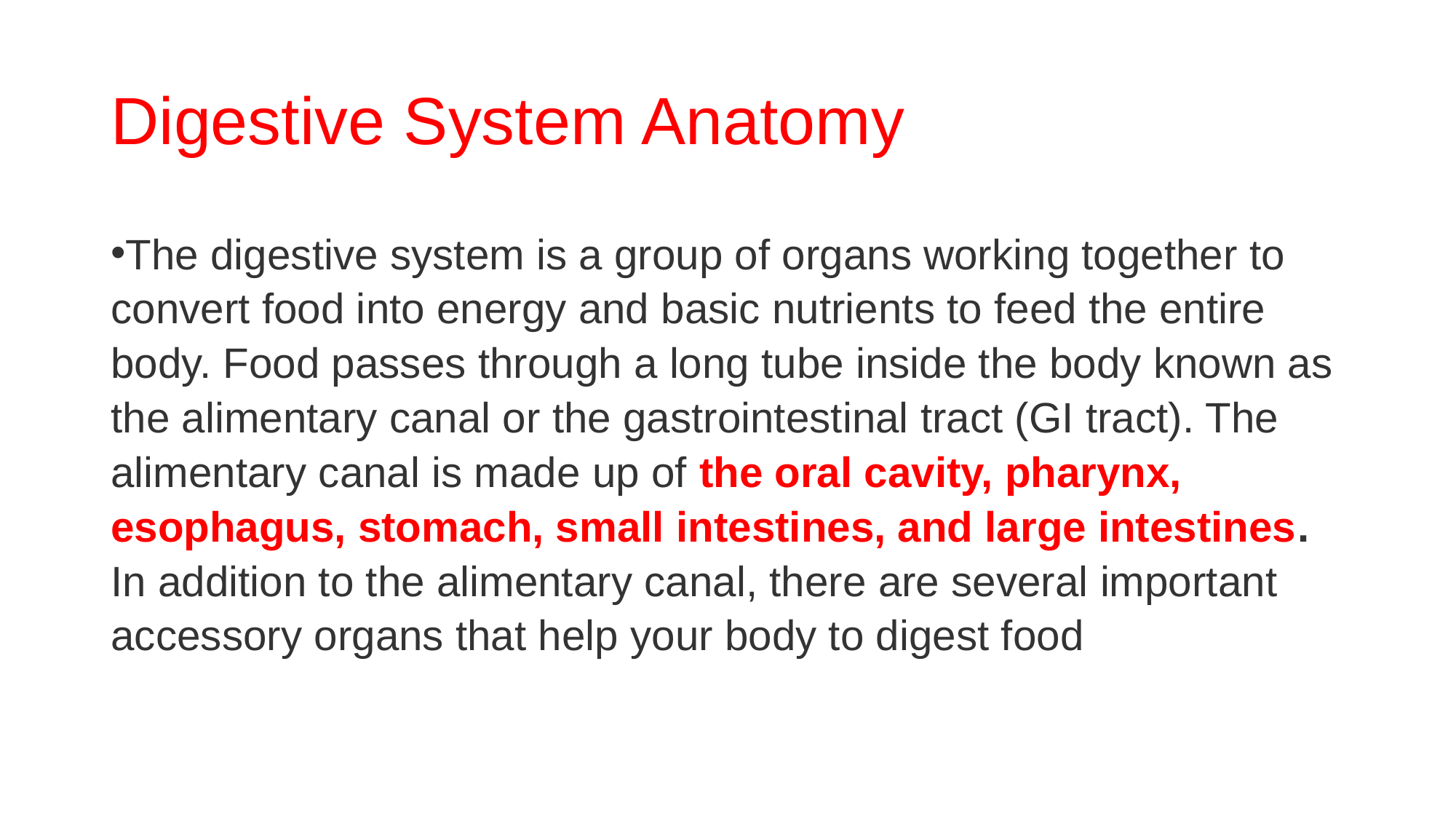

# Digestive System Anatomy
The digestive system is a group of organs working together to convert food into energy and basic nutrients to feed the entire body. Food passes through a long tube inside the body known as the alimentary canal or the gastrointestinal tract (GI tract). The alimentary canal is made up of the oral cavity, pharynx, esophagus, stomach, small intestines, and large intestines. In addition to the alimentary canal, there are several important accessory organs that help your body to digest food